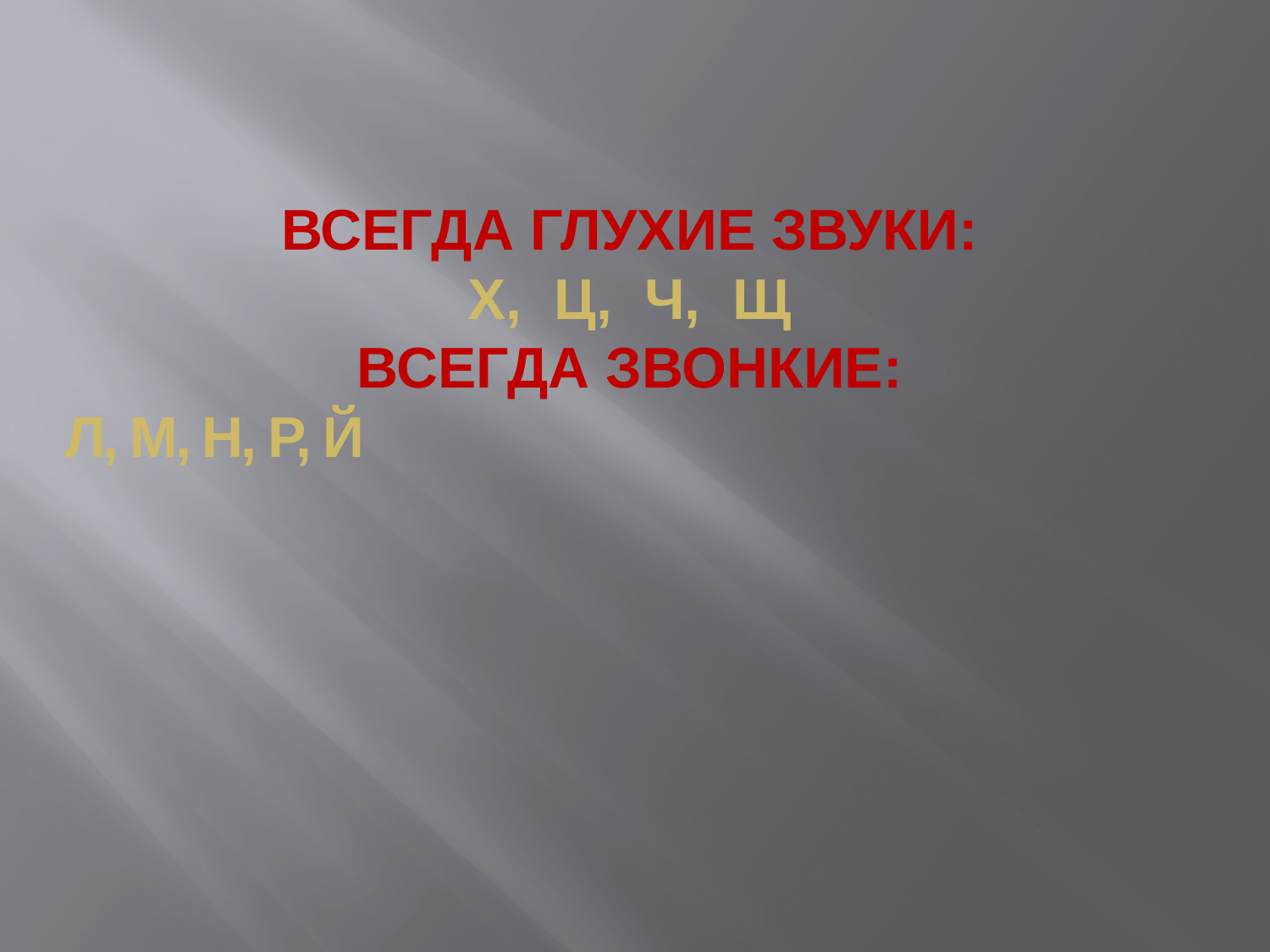

# Всегда глухие звуки: х,  ц,  ч,  щ всегда звонкие: л, м, н, Р, Й